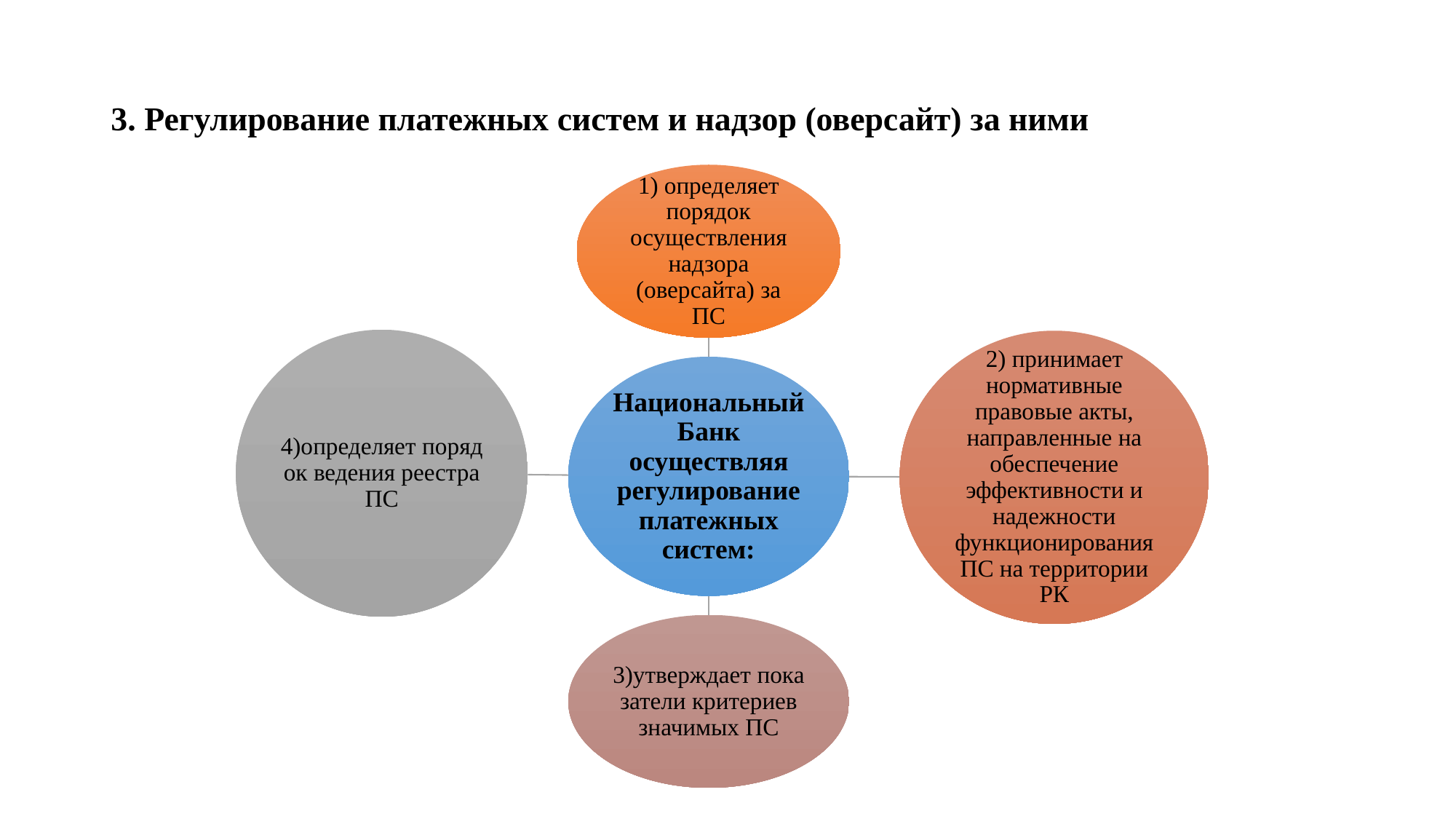

3. Регулирование платежных систем и надзор (оверсайт) за ними

Национальный Банк осуществляя регулирование платежных систем:

1) определяет порядок осуществления надзора (оверсайта) за ПС

2) принимает нормативные правовые акты, направленные на обеспечение эффективности и надежности функционирования ПС на территории РК

3)утверждает показатели критериев значимых ПС

4)определяет порядок ведения реестра ПС